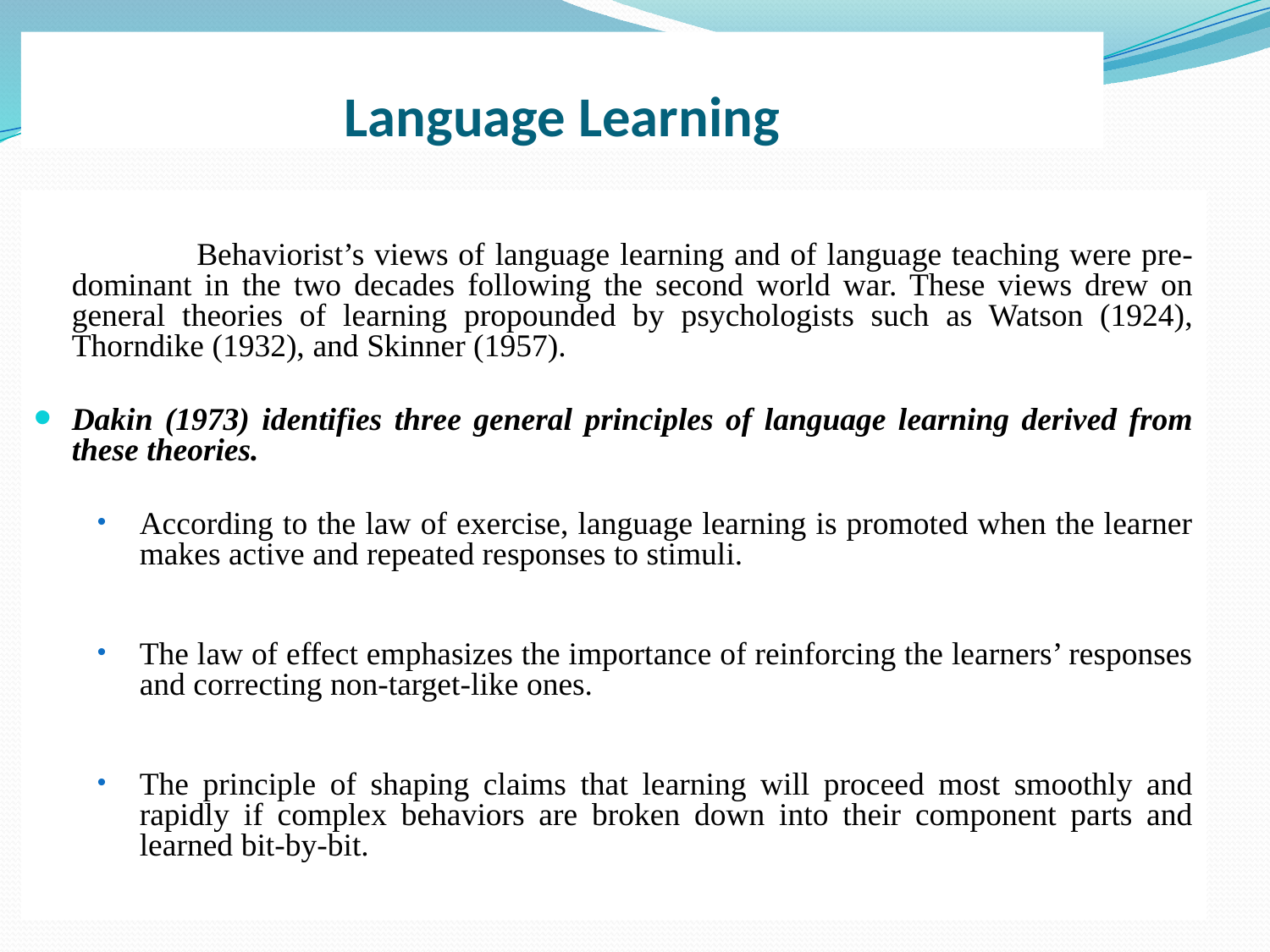

# Language Learning

                Behaviorist’s views of language learning and of language teaching were pre-dominant in the two decades following the second world war. These views drew on general theories of learning propounded by psychologists such as Watson (1924), Thorndike (1932), and Skinner (1957).

Dakin (1973) identifies three general principles of language learning derived from these theories.

According to the law of exercise, language learning is promoted when the learner makes active and repeated responses to stimuli.

The law of effect emphasizes the importance of reinforcing the learners’ responses and correcting non-target-like ones.

The principle of shaping claims that learning will proceed most smoothly and rapidly if complex behaviors are broken down into their component parts and learned bit-by-bit.